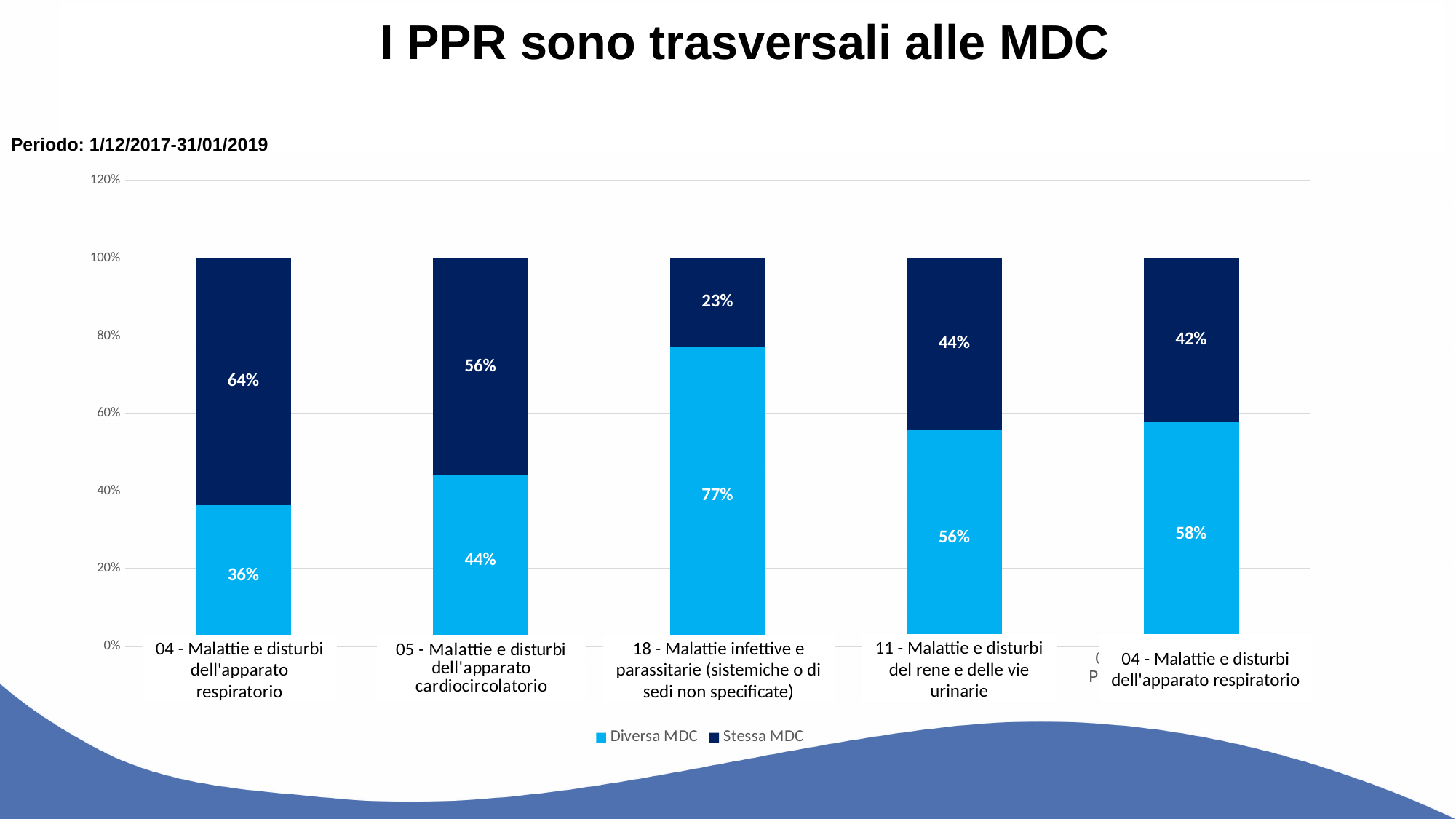

I PPR sono trasversali alle MDC

Periodo: 1/12/2017-31/01/2019

### Chart

| Category | Diversa MDC | Stessa MDC |
|---|---|---|
| 087 Edema polmonare e insufficenza respiratoria  | 0.363 | 0.637 |
| 127 Insufficienza cardiaca e shock | 0.43999999999999995 | 0.56 |
| 576 Setticemia senza ventilazione meccanica =>96 ore, età >17 anni | 0.773 | 0.227 |
| 316 Insufficienza Renale | 0.558 | 0.442 |
| 089 Polmonite Semplice e Pleurite, Età>17 anni con cc | 0.5780000000000001 | 0.422 |
11 - Malattie e disturbi del rene e delle vie urinarie
04 - Malattie e disturbi dell'apparato respiratorio
18 - Malattie infettive e parassitarie (sistemiche o di sedi non specificate)
04 - Malattie e disturbi dell'apparato respiratorio